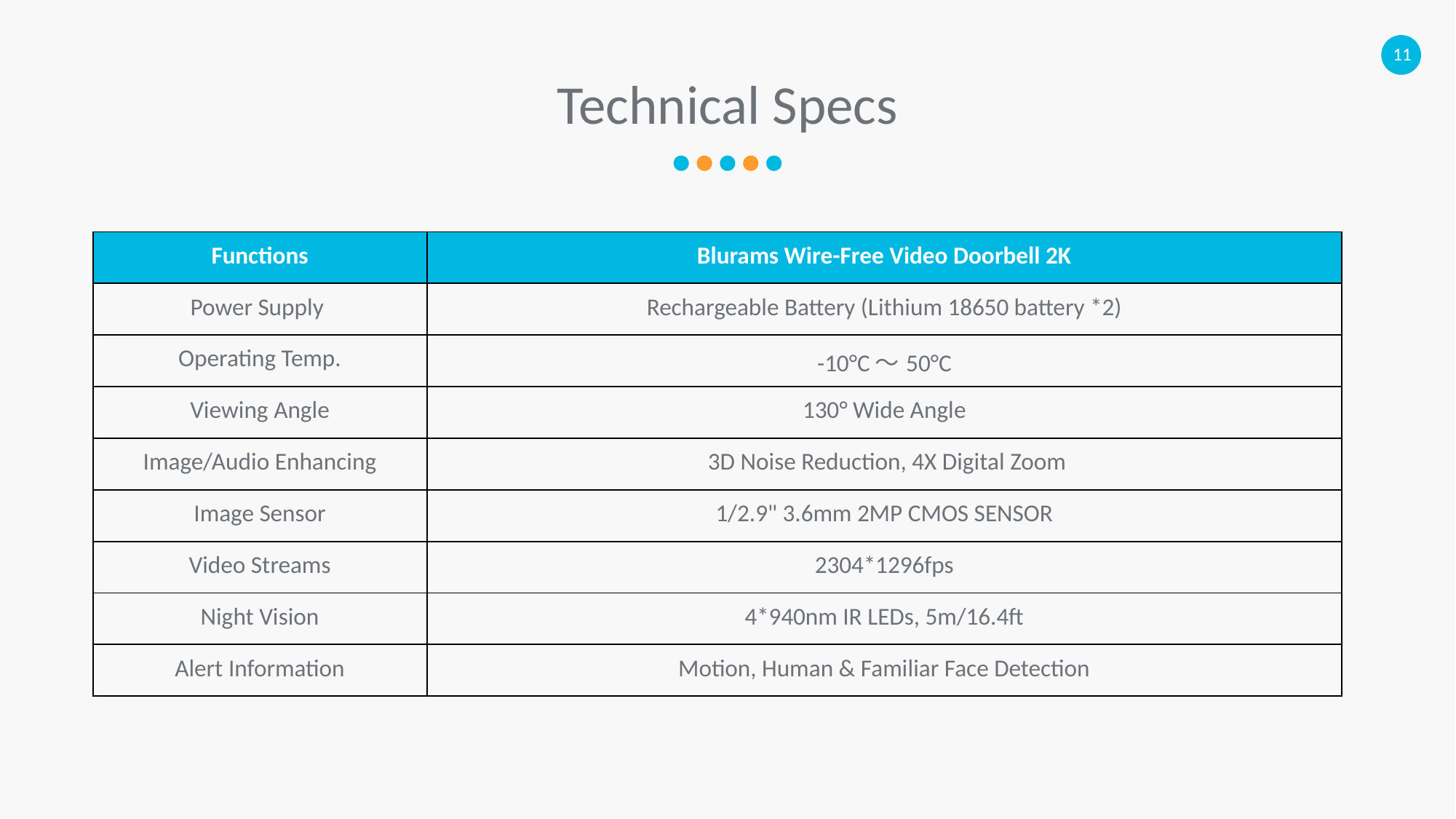

11

# Technical Specs

| Functions | Blurams Wire-Free Video Doorbell 2K |
| --- | --- |
| Power Supply | Rechargeable Battery (Lithium 18650 battery \*2) |
| Operating Temp. | -10°C～50°C |
| Viewing Angle | 130° Wide Angle |
| Image/Audio Enhancing | 3D Noise Reduction, 4X Digital Zoom |
| Image Sensor | 1/2.9" 3.6mm 2MP CMOS SENSOR |
| Video Streams | 2304\*1296fps |
| Night Vision | 4\*940nm IR LEDs, 5m/16.4ft |
| Alert Information | Motion, Human & Familiar Face Detection |